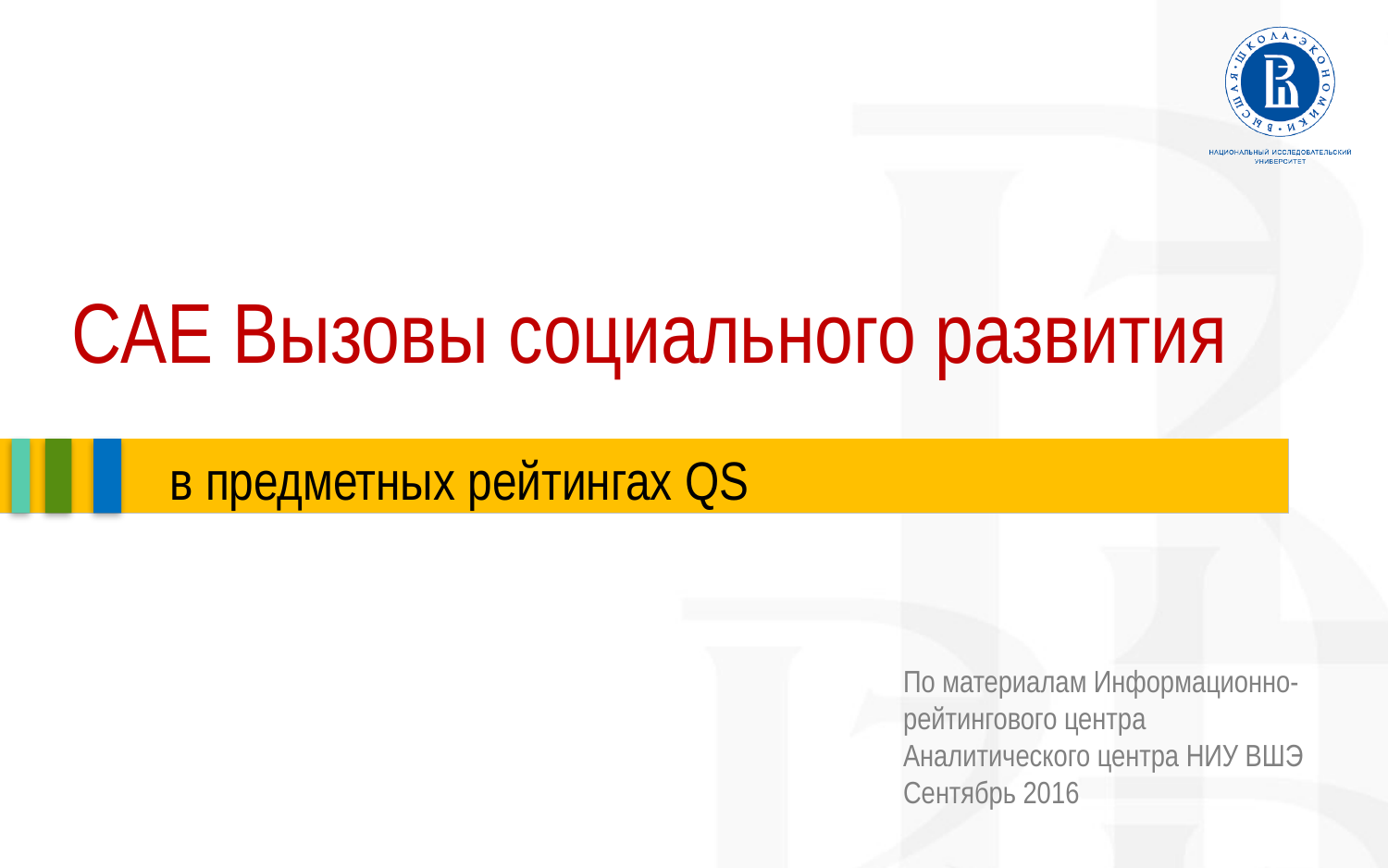

САЕ Вызовы социального развития
в предметных рейтингах QS
|  |
| --- |

По материалам Информационно-рейтингового центра
Аналитического центра НИУ ВШЭ
Сентябрь 2016